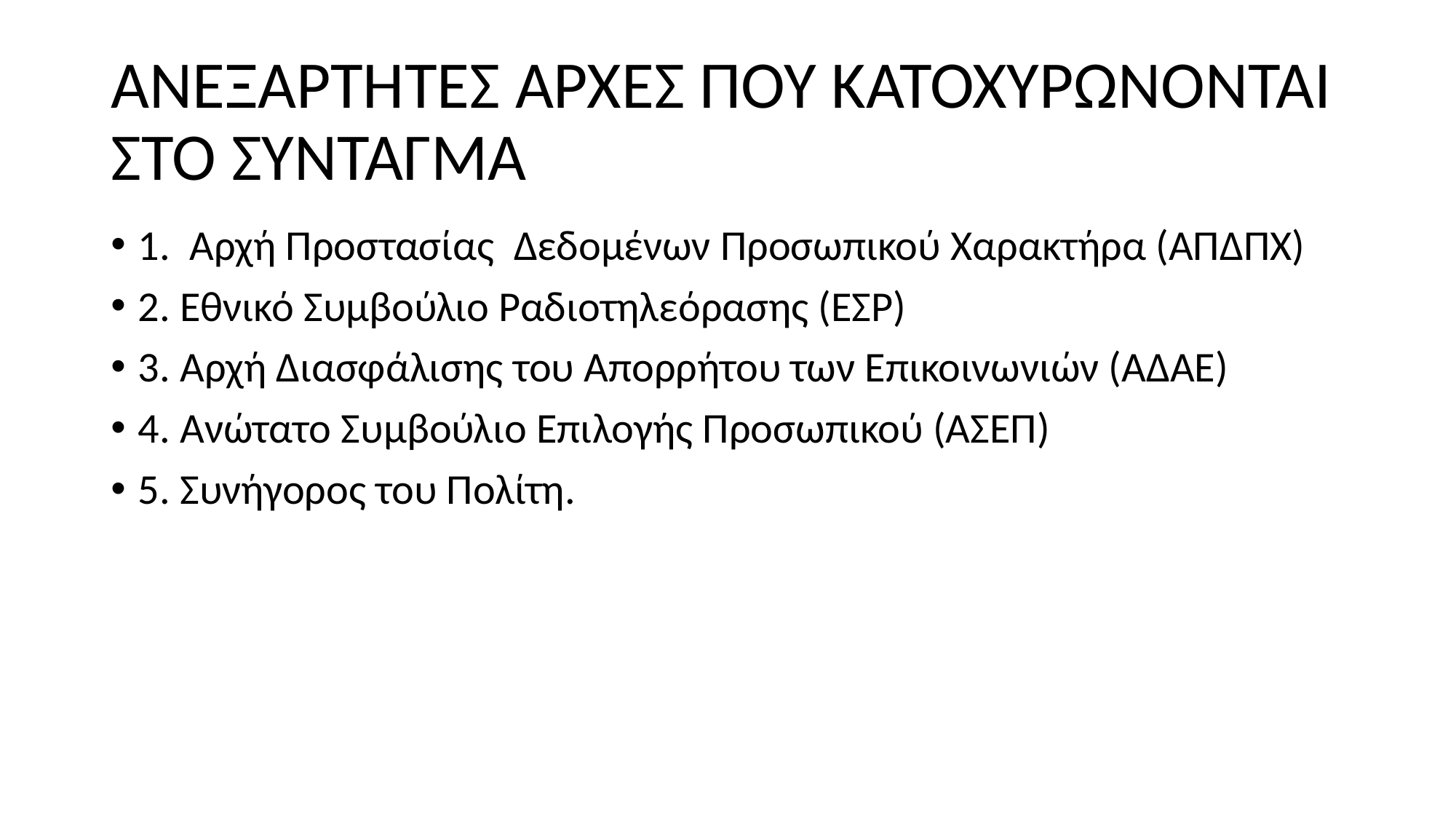

# ΑΝΕΞΑΡΤΗΤΕΣ ΑΡΧΕΣ ΠΟΥ ΚΑΤΟΧΥΡΩΝΟΝΤΑΙ ΣΤΟ ΣΥΝΤΑΓΜΑ
1.  Αρχή Προστασίας  Δεδομένων Προσωπικού Χαρακτήρα (ΑΠΔΠΧ)
2. Εθνικό Συμβούλιο Ραδιοτηλεόρασης (ΕΣΡ)
3. Αρχή Διασφάλισης του Απορρήτου των Επικοινωνιών (ΑΔΑΕ)
4. Ανώτατο Συμβούλιο Επιλογής Προσωπικού (ΑΣΕΠ)
5. Συνήγορος του Πολίτη.